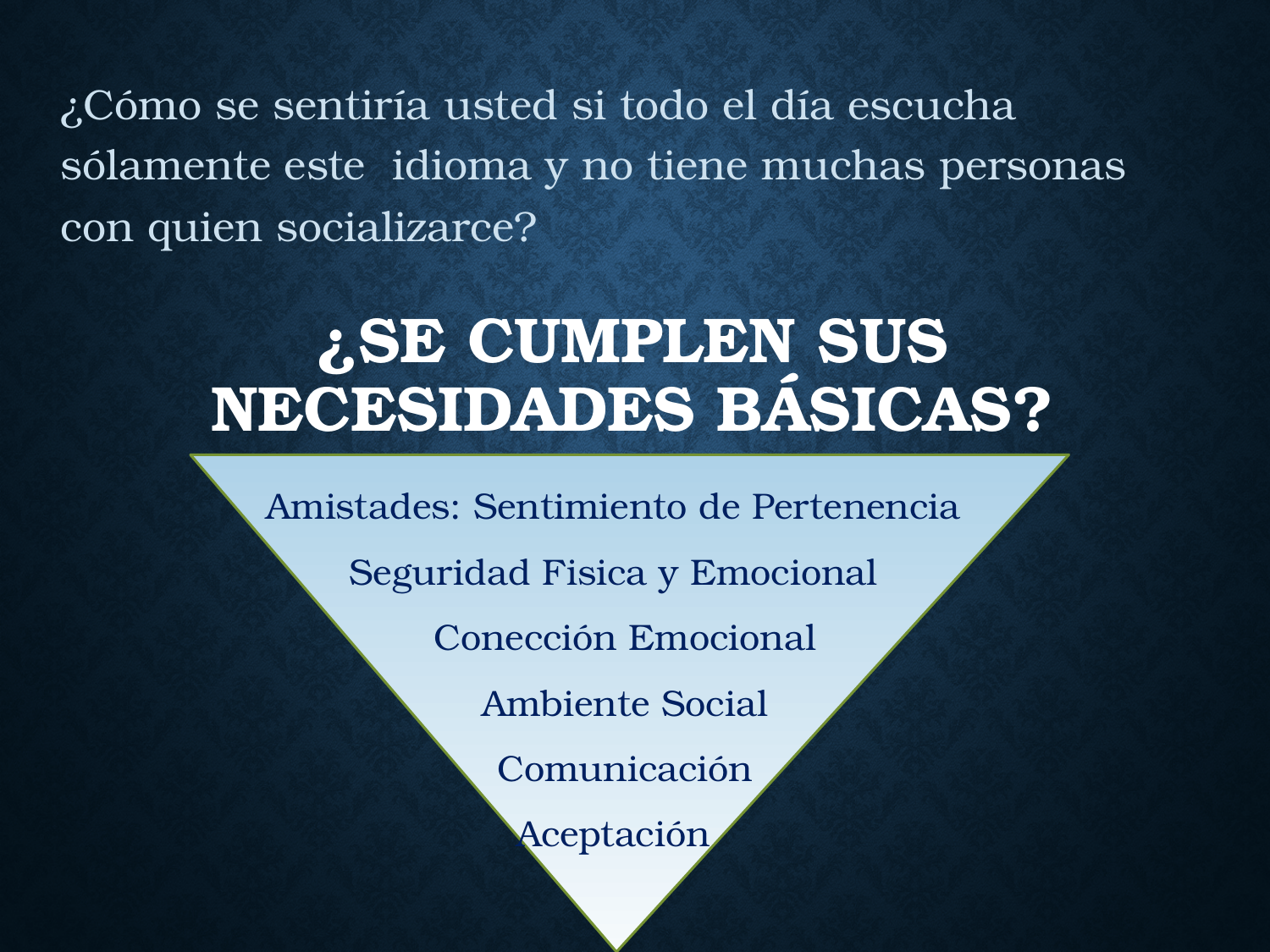

¿Cómo se sentiría usted si todo el día escucha sólamente este  idioma y no tiene muchas personas con quien socializarce?
# ¿se cumplen sus necesidades básicas?

Amistades: Sentimiento de Pertenencia
Seguridad Fisica y Emocional
 Conección Emocional
 Ambiente Social
 Comunicación
Aceptación